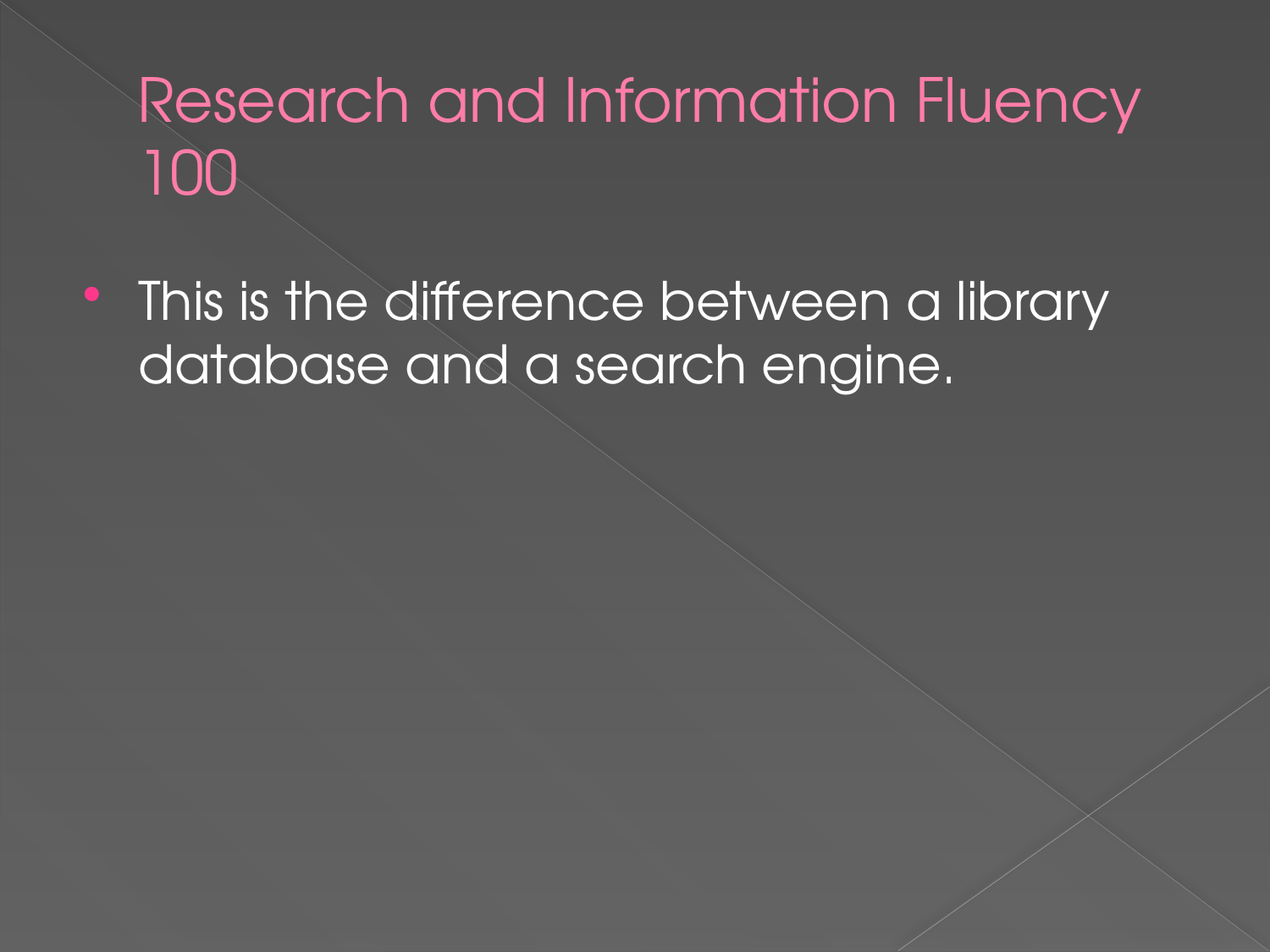

# Research and Information Fluency 100
This is the difference between a library database and a search engine.